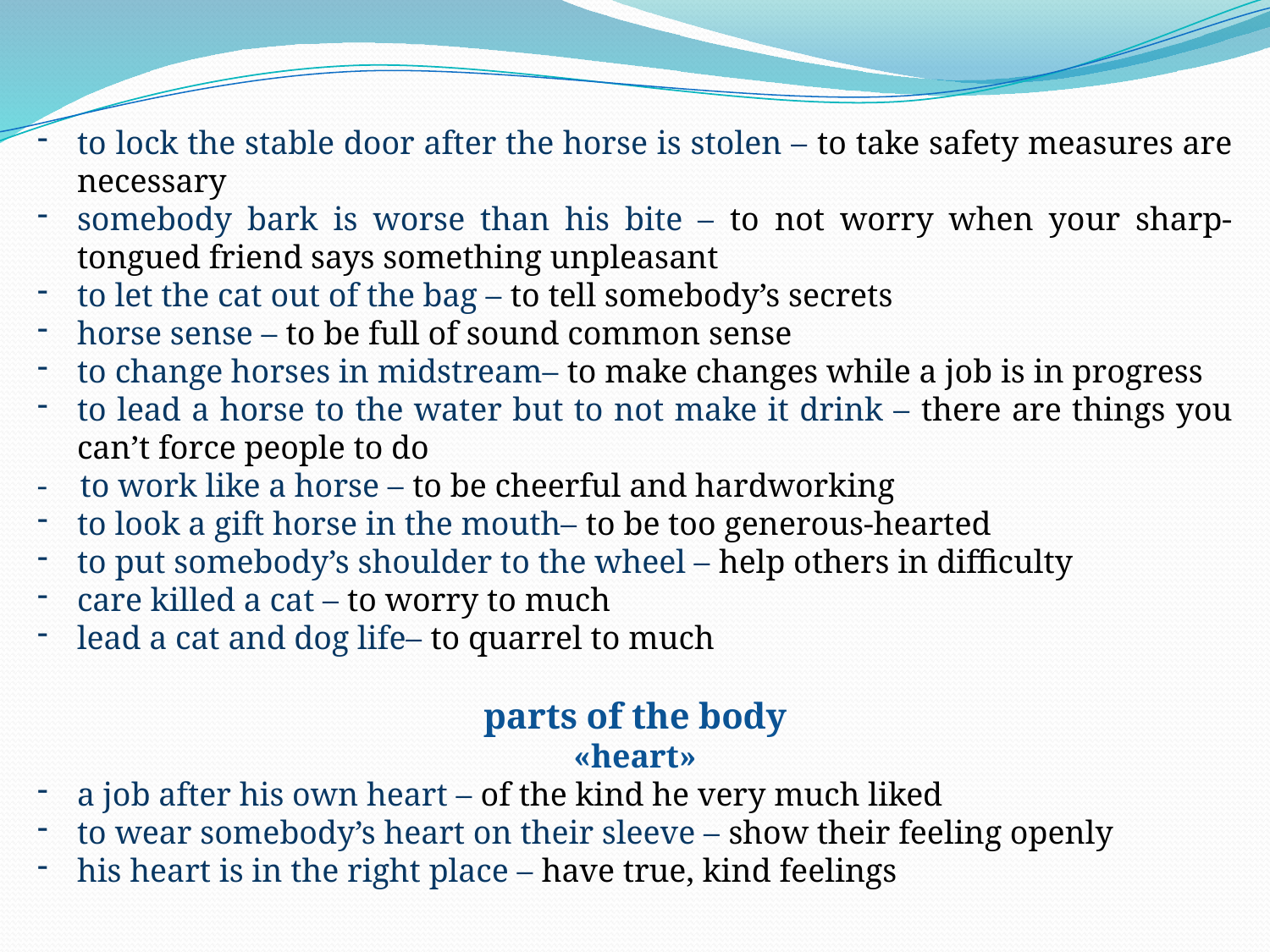

to lock the stable door after the horse is stolen – to take safety measures are necessary
somebody bark is worse than his bite – to not worry when your sharp-tongued friend says something unpleasant
to let the cat out of the bag – to tell somebody’s secrets
horse sense – to be full of sound common sense
to change horses in midstream– to make changes while a job is in progress
to lead a horse to the water but to not make it drink – there are things you can’t force people to do
-    to work like a horse – to be cheerful and hardworking
to look a gift horse in the mouth– to be too generous-hearted
to put somebody’s shoulder to the wheel – help others in difficulty
care killed a cat – to worry to much
lead a cat and dog life– to quarrel to much

parts of the body
«heart»
a job after his own heart – of the kind he very much liked
to wear somebody’s heart on their sleeve – show their feeling openly
his heart is in the right place – have true, kind feelings